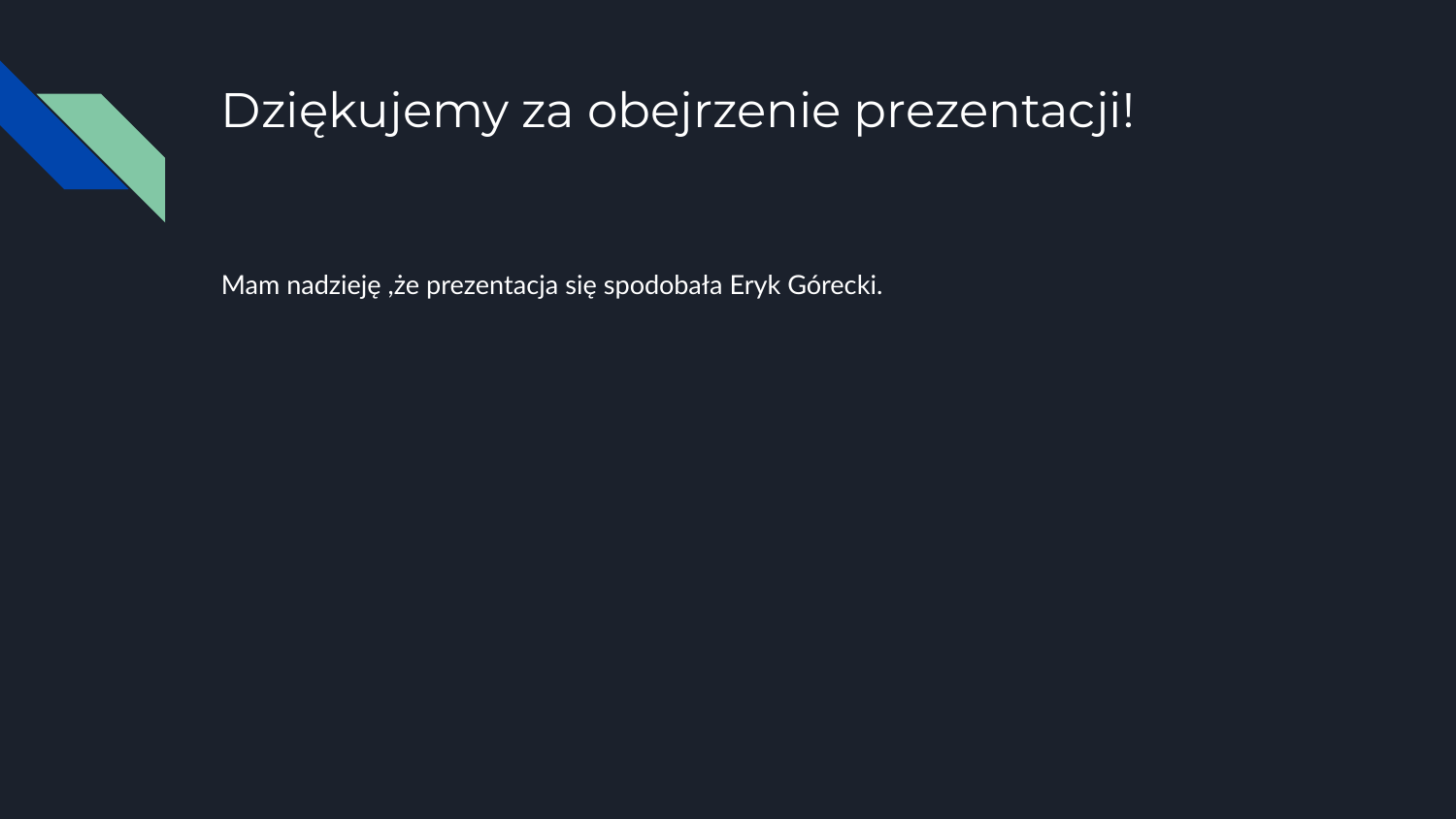

# Dziękujemy za obejrzenie prezentacji!
Mam nadzieję ,że prezentacja się spodobała Eryk Górecki.